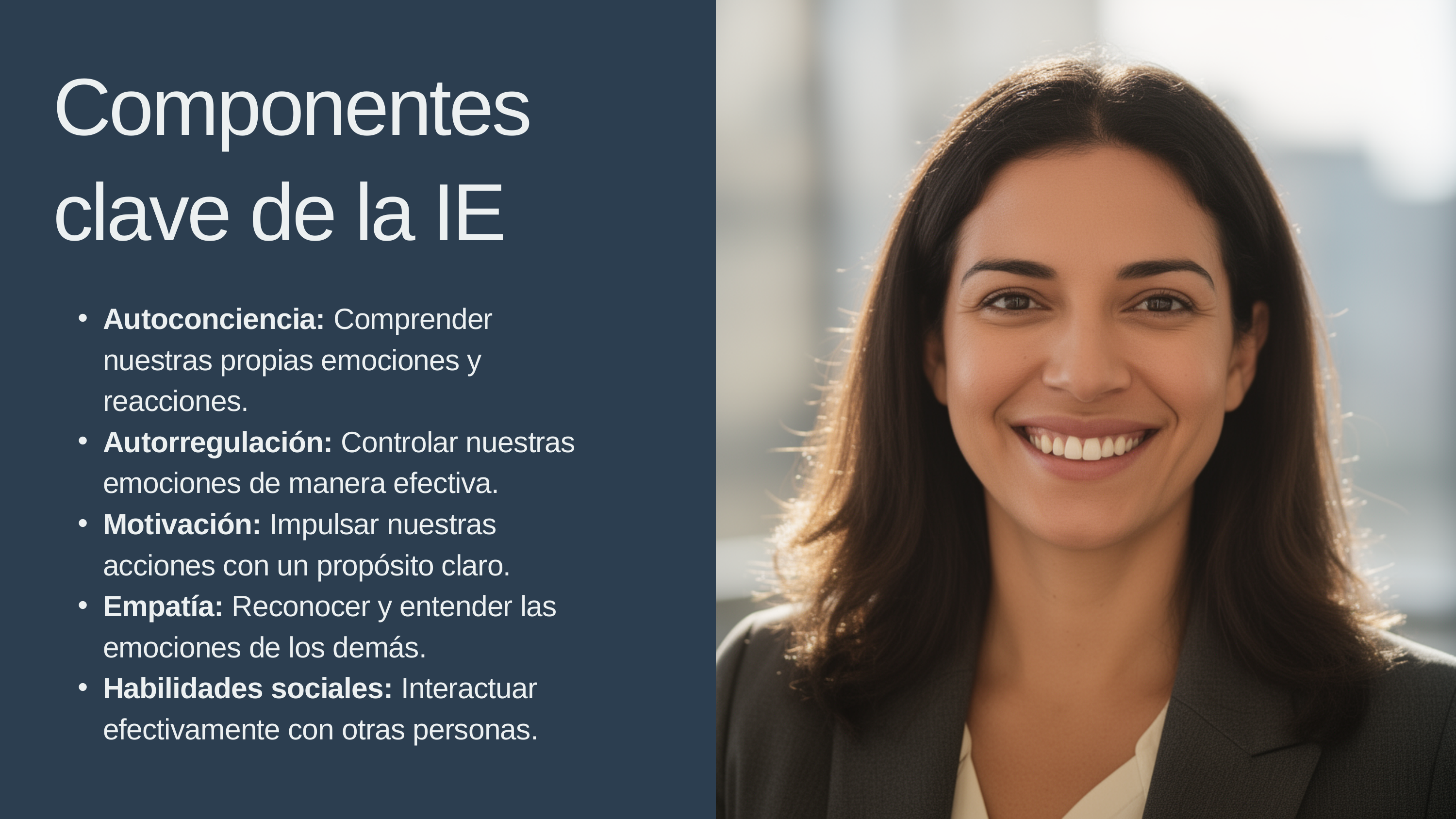

Componentes clave de la IE
Autoconciencia: Comprender nuestras propias emociones y reacciones.
Autorregulación: Controlar nuestras emociones de manera efectiva.
Motivación: Impulsar nuestras acciones con un propósito claro.
Empatía: Reconocer y entender las emociones de los demás.
Habilidades sociales: Interactuar efectivamente con otras personas.